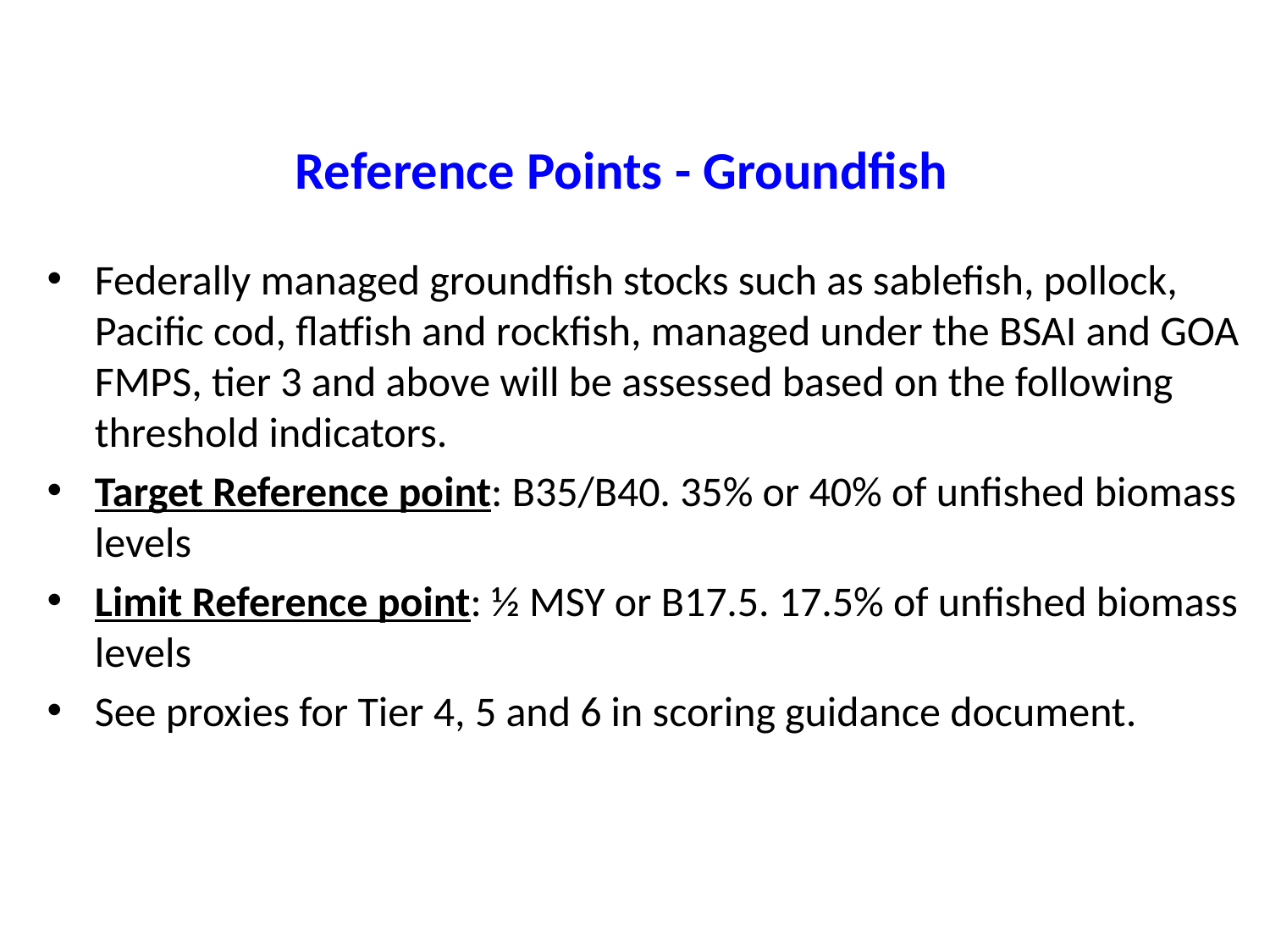

# Reference Points - Groundfish

Federally managed groundfish stocks such as sablefish, pollock, Pacific cod, flatfish and rockfish, managed under the BSAI and GOA FMPS, tier 3 and above will be assessed based on the following threshold indicators.
Target Reference point: B35/B40. 35% or 40% of unfished biomass levels
Limit Reference point: ½ MSY or B17.5. 17.5% of unfished biomass levels
See proxies for Tier 4, 5 and 6 in scoring guidance document.